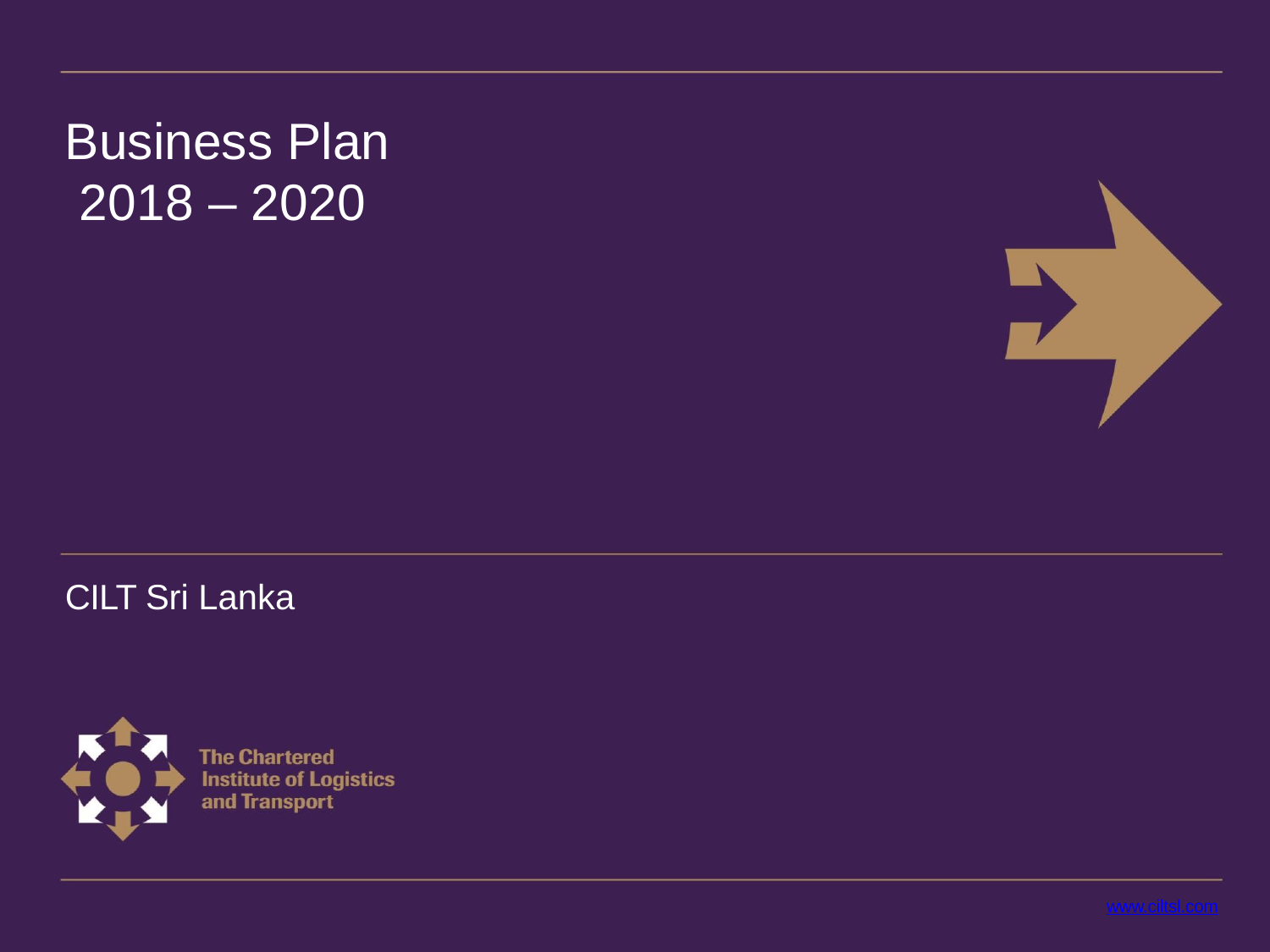

Business Plan  2018 – 2020
CILT Sri Lanka
www.ciltsl.com